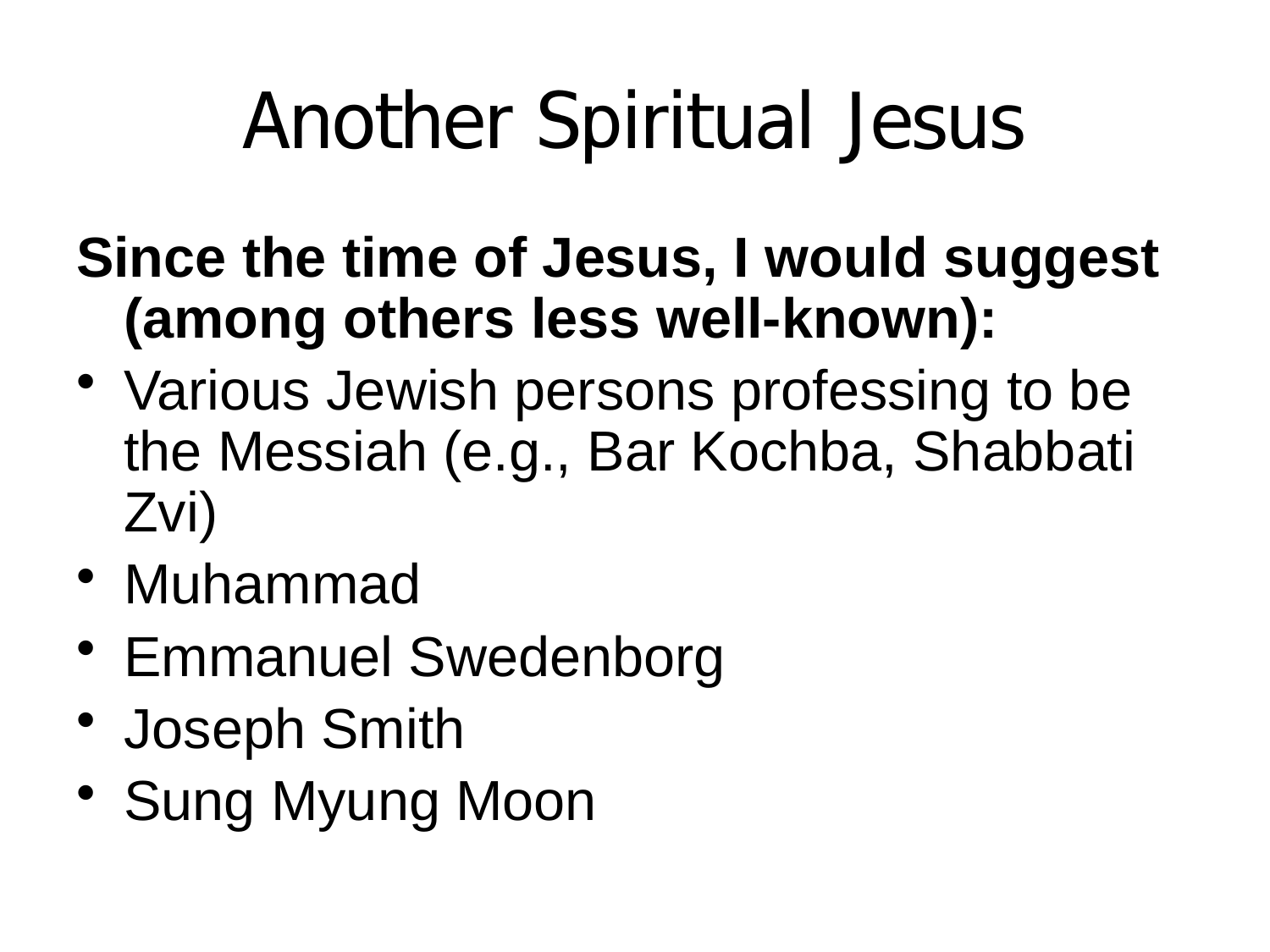

# Another Spiritual Jesus
Since the time of Jesus, I would suggest (among others less well-known):
Various Jewish persons professing to be the Messiah (e.g., Bar Kochba, Shabbati Zvi)
Muhammad
Emmanuel Swedenborg
Joseph Smith
Sung Myung Moon